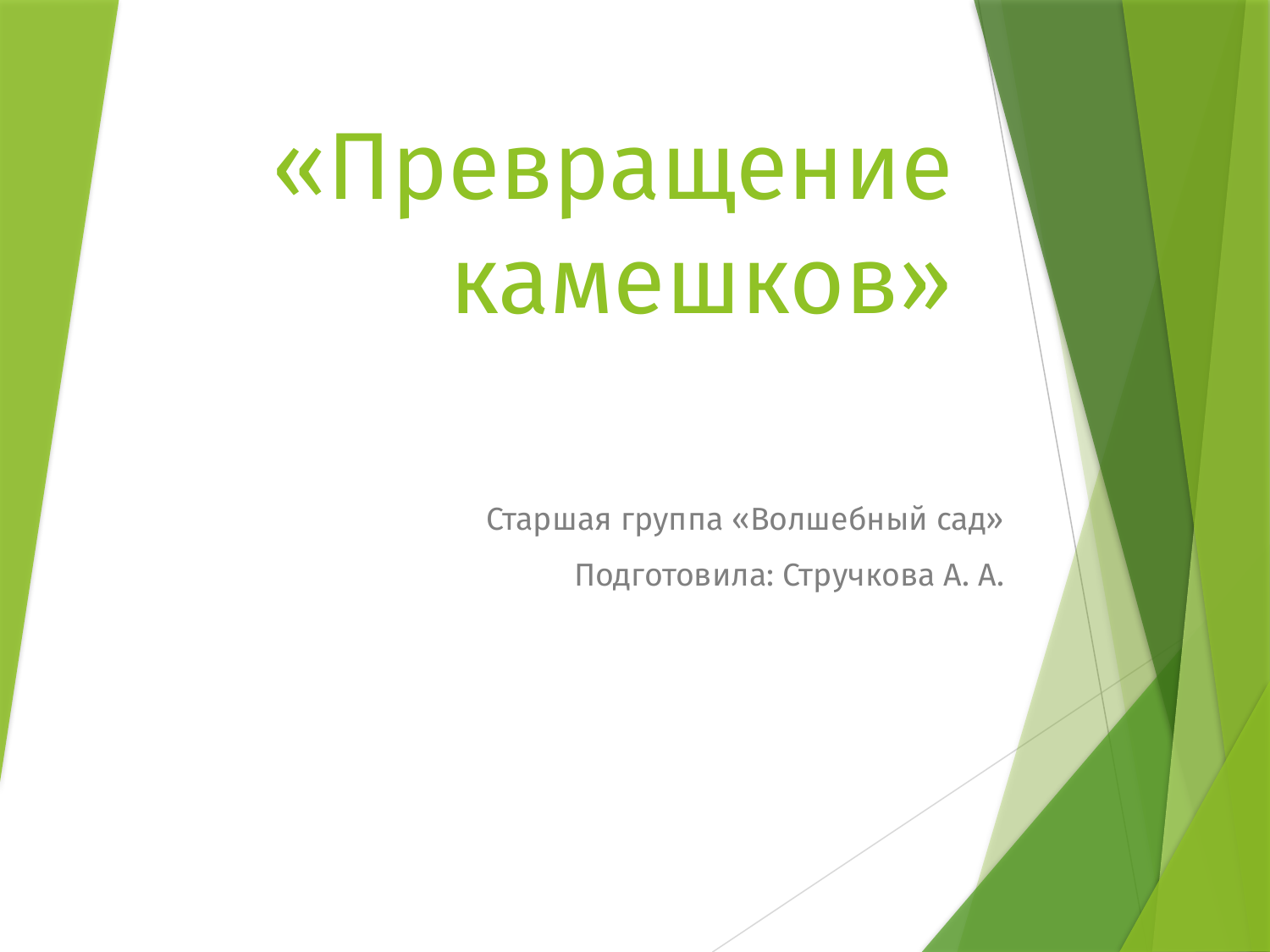

# «Превращение камешков»
Старшая группа «Волшебный сад»
Подготовила: Стручкова А. А.